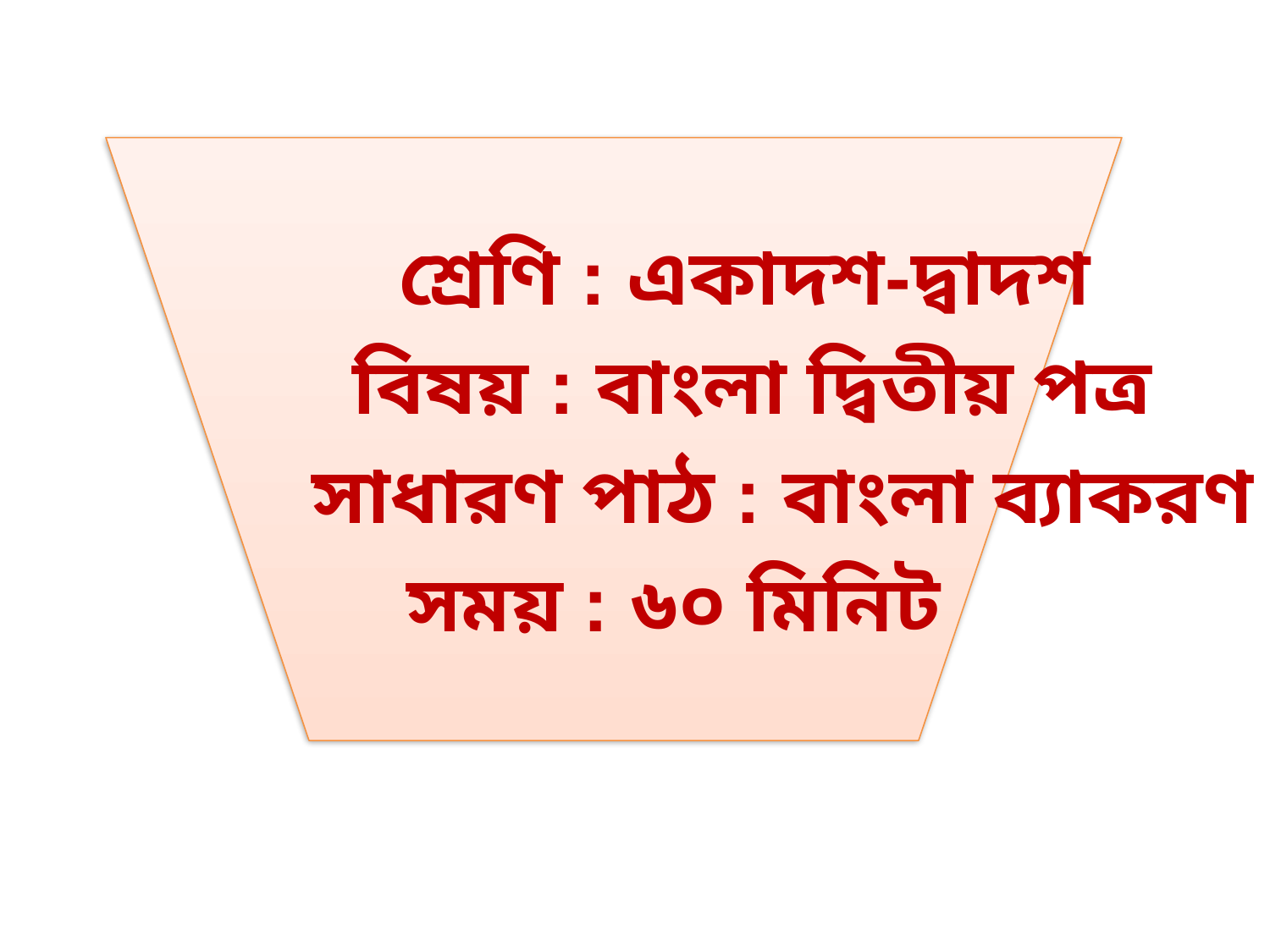

#

			শ্রেণি : একাদশ-দ্বাদশ
 		    বিষয় : বাংলা দ্বিতীয় পত্র
 		  সাধারণ পাঠ : বাংলা ব্যাকরণ
 	             সময় : ৬০ মিনিট